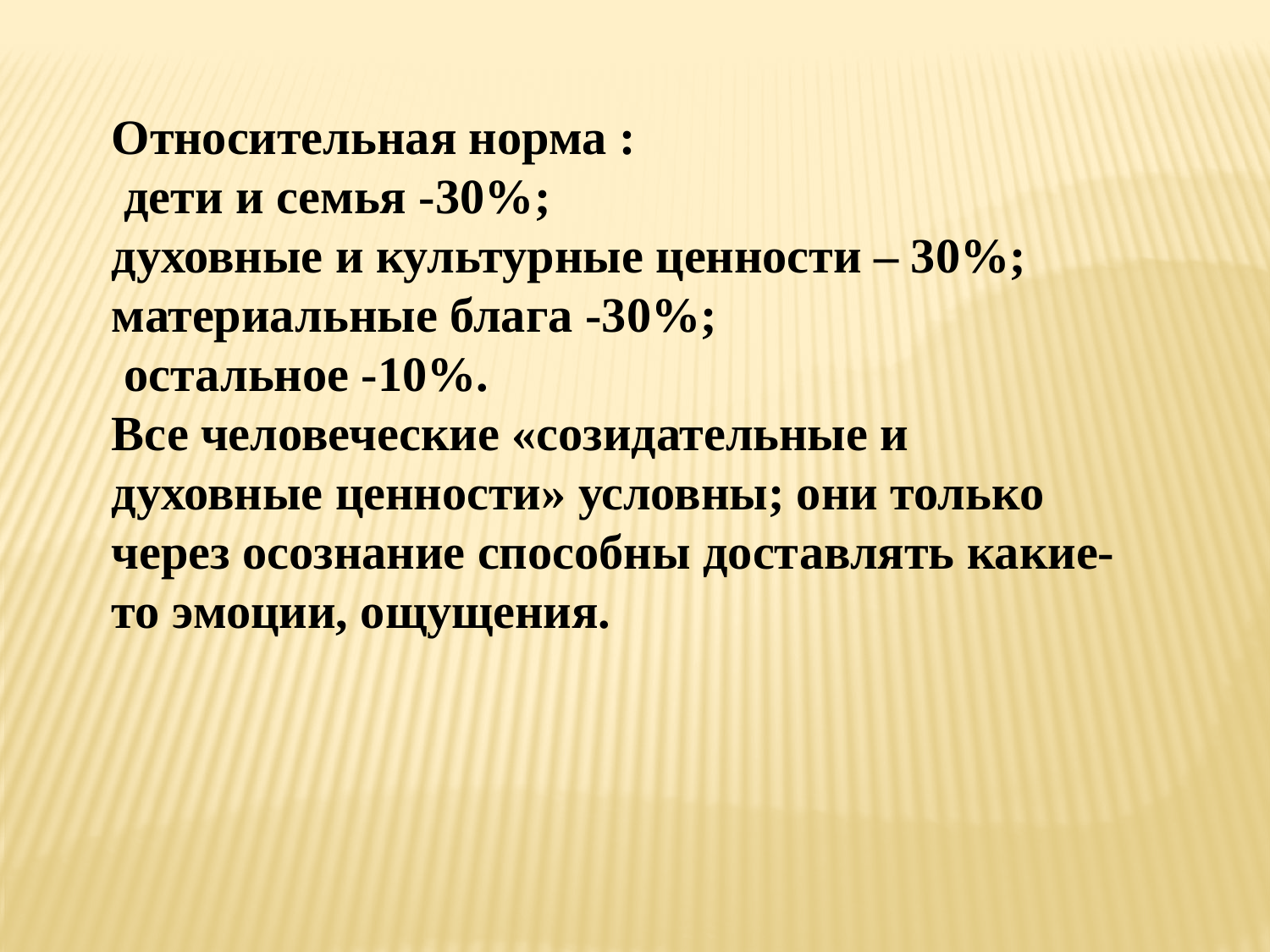

Относительная норма :
 дети и семья -30%;
духовные и культурные ценности – 30%; материальные блага -30%;
 остальное -10%.
Все человеческие «созидательные и духовные ценности» условны; они только через осознание способны доставлять какие-то эмоции, ощущения.